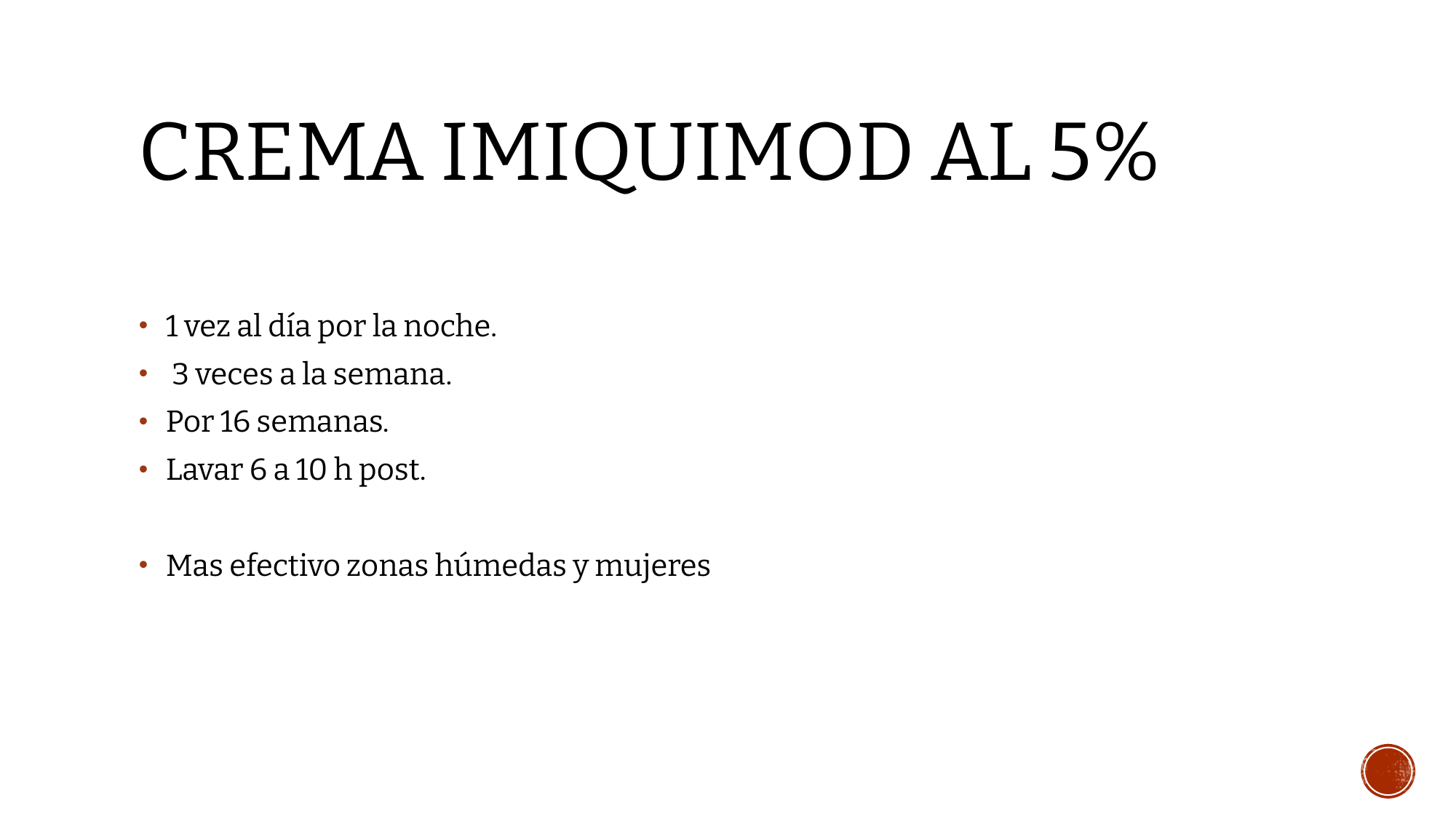

# Crema Imiquimod al 5%

1 vez al día por la noche.
 3 veces a la semana.
Por 16 semanas.
Lavar 6 a 10 h post.

Mas efectivo zonas húmedas y mujeres